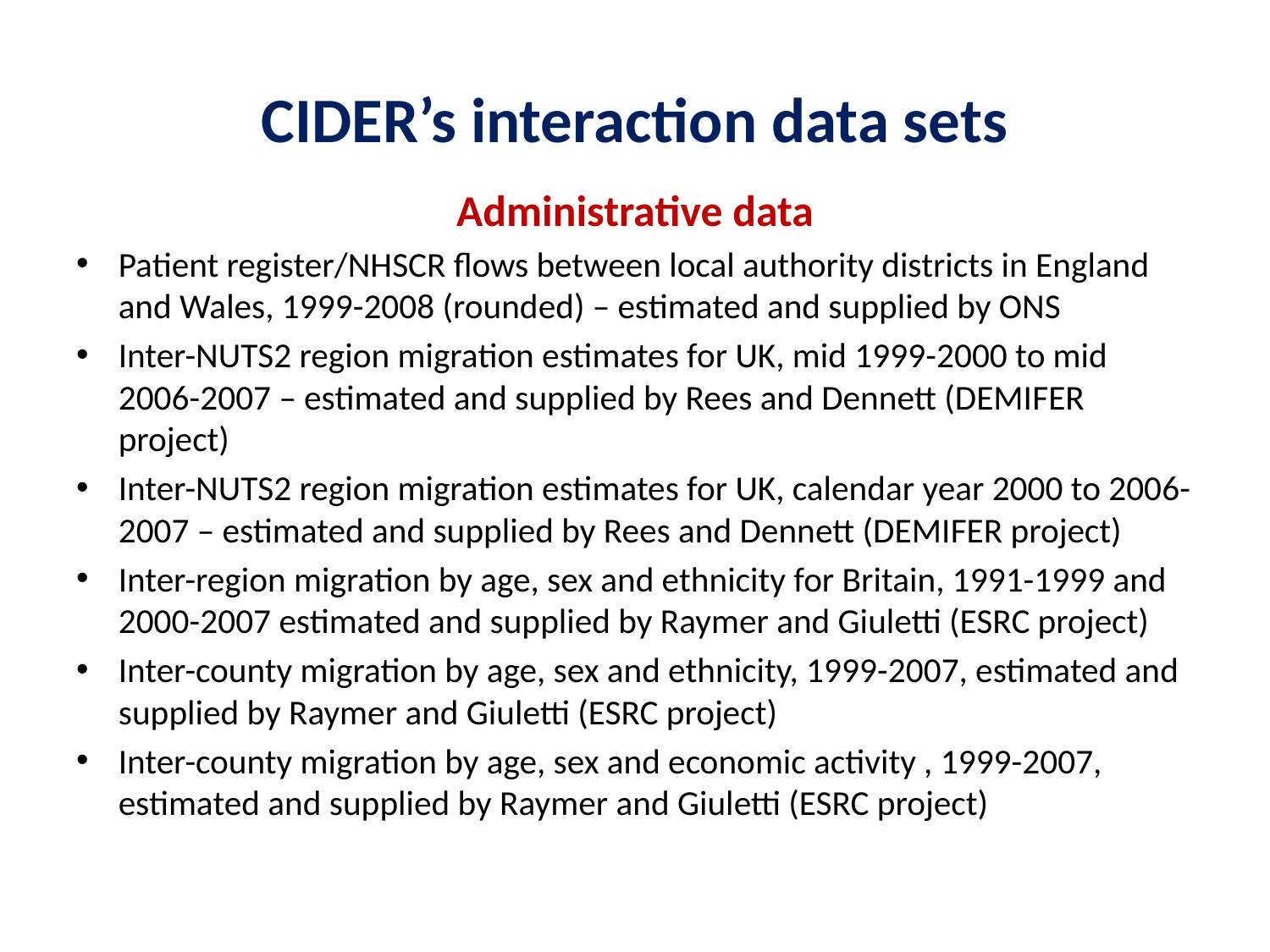

# CIDER’s interaction data sets
Administrative data
Patient register/NHSCR flows between local authority districts in England and Wales, 1999-2008 (rounded) – estimated and supplied by ONS
Inter-NUTS2 region migration estimates for UK, mid 1999-2000 to mid 2006-2007 – estimated and supplied by Rees and Dennett (DEMIFER project)
Inter-NUTS2 region migration estimates for UK, calendar year 2000 to 2006-2007 – estimated and supplied by Rees and Dennett (DEMIFER project)
Inter-region migration by age, sex and ethnicity for Britain, 1991-1999 and 2000-2007 estimated and supplied by Raymer and Giuletti (ESRC project)
Inter-county migration by age, sex and ethnicity, 1999-2007, estimated and supplied by Raymer and Giuletti (ESRC project)
Inter-county migration by age, sex and economic activity , 1999-2007, estimated and supplied by Raymer and Giuletti (ESRC project)